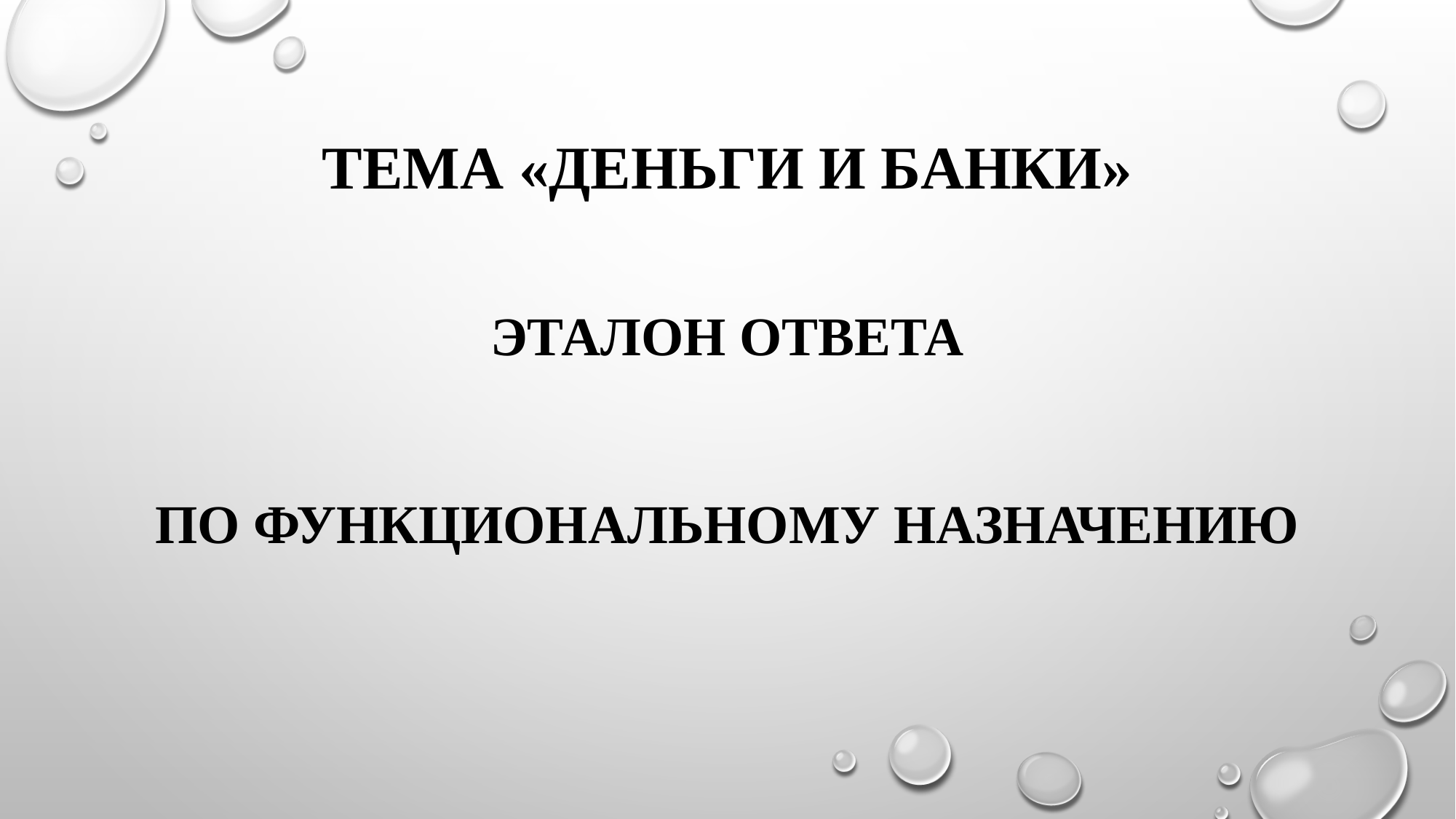

# ТЕМА «ДЕНЬГИ И БАНКИ»
ЭТАЛОН ОТВЕТА

по функциональному назначению